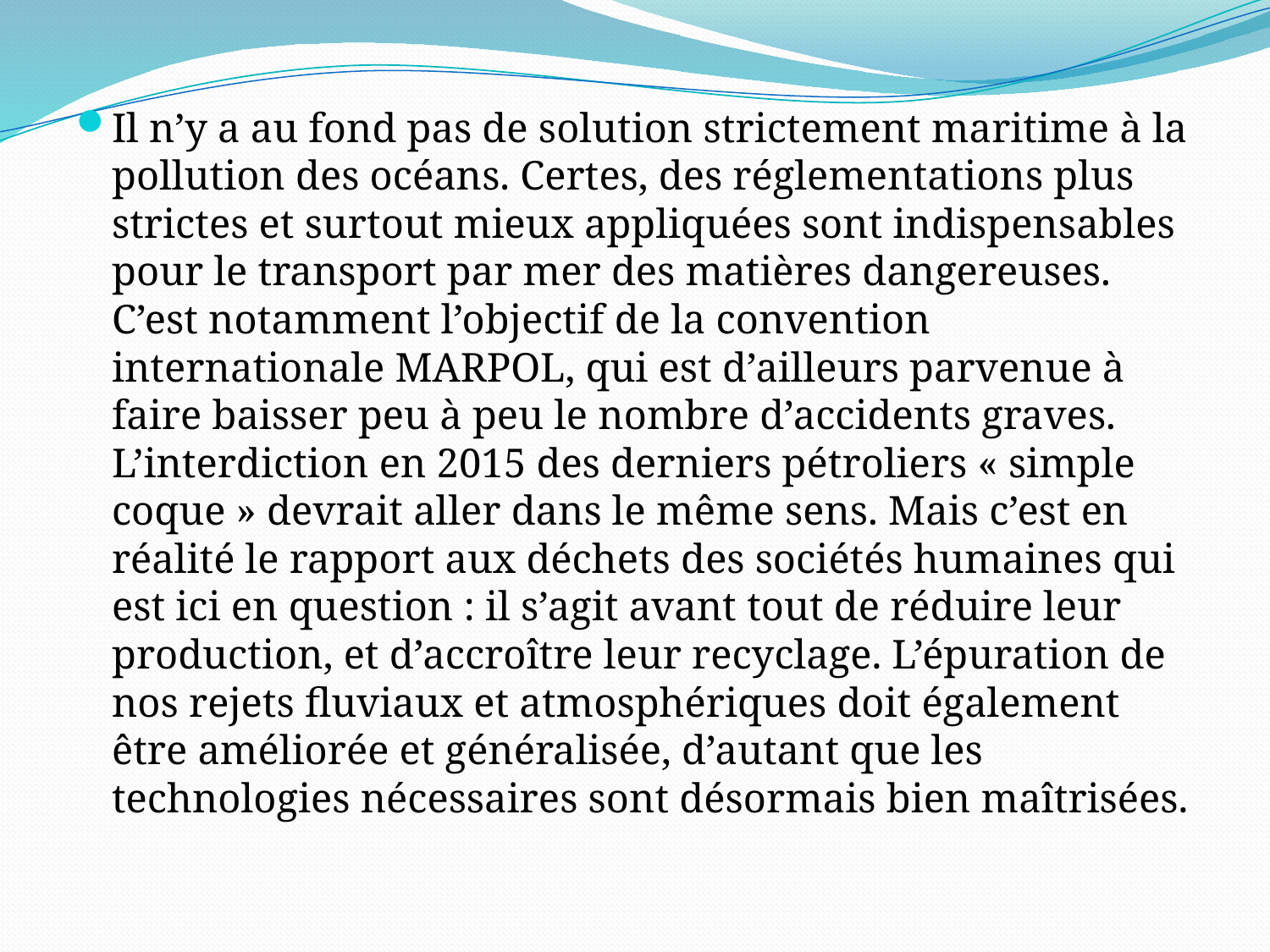

Il n’y a au fond pas de solution strictement maritime à la pollution des océans. Certes, des réglementations plus strictes et surtout mieux appliquées sont indispensables pour le transport par mer des matières dangereuses. C’est notamment l’objectif de la convention internationale MARPOL, qui est d’ailleurs parvenue à faire baisser peu à peu le nombre d’accidents graves. L’interdiction en 2015 des derniers pétroliers « simple coque » devrait aller dans le même sens. Mais c’est en réalité le rapport aux déchets des sociétés humaines qui est ici en question : il s’agit avant tout de réduire leur production, et d’accroître leur recyclage. L’épuration de nos rejets fluviaux et atmosphériques doit également être améliorée et généralisée, d’autant que les technologies nécessaires sont désormais bien maîtrisées.